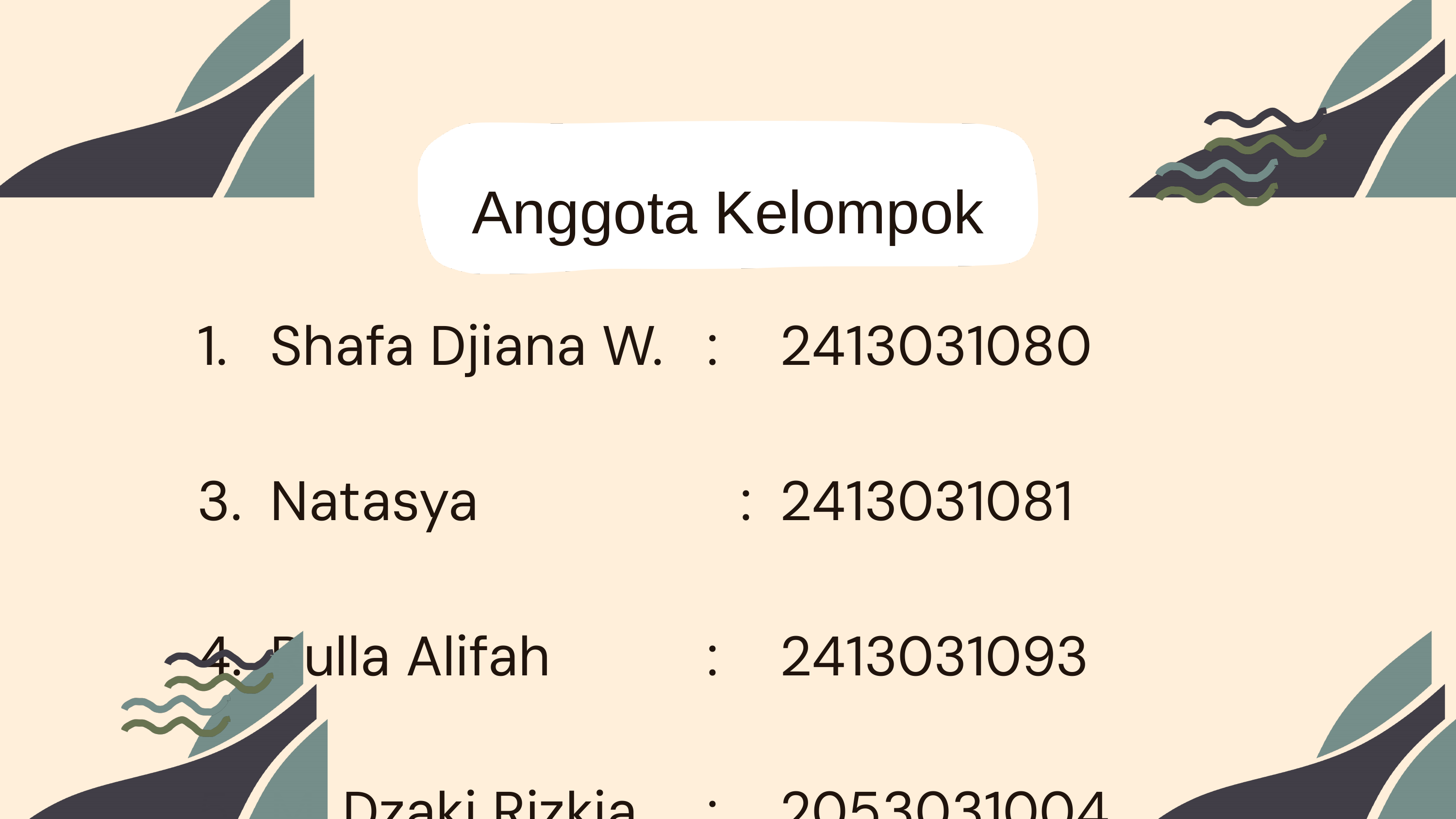

Anggota Kelompok
1.	Shafa Djiana W. 	:	2413031080
3.	Natasya     	            :	2413031081
4.	Rulla Alifah          	:	2413031093
5.	M. Dzaki Rizkia    	:	2053031004